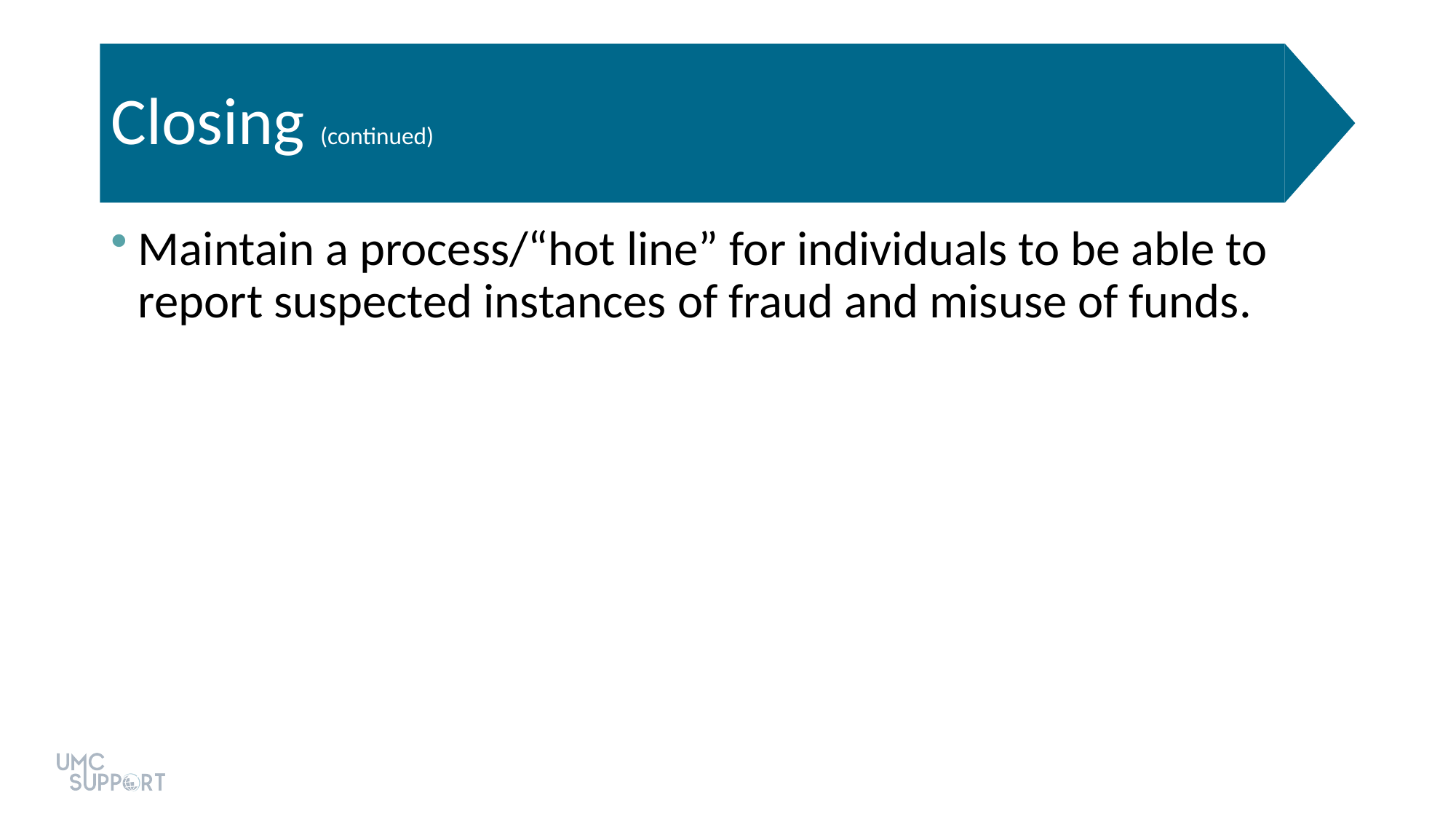

# Closing (continued)
Maintain a process/“hot line” for individuals to be able to report suspected instances of fraud and misuse of funds.